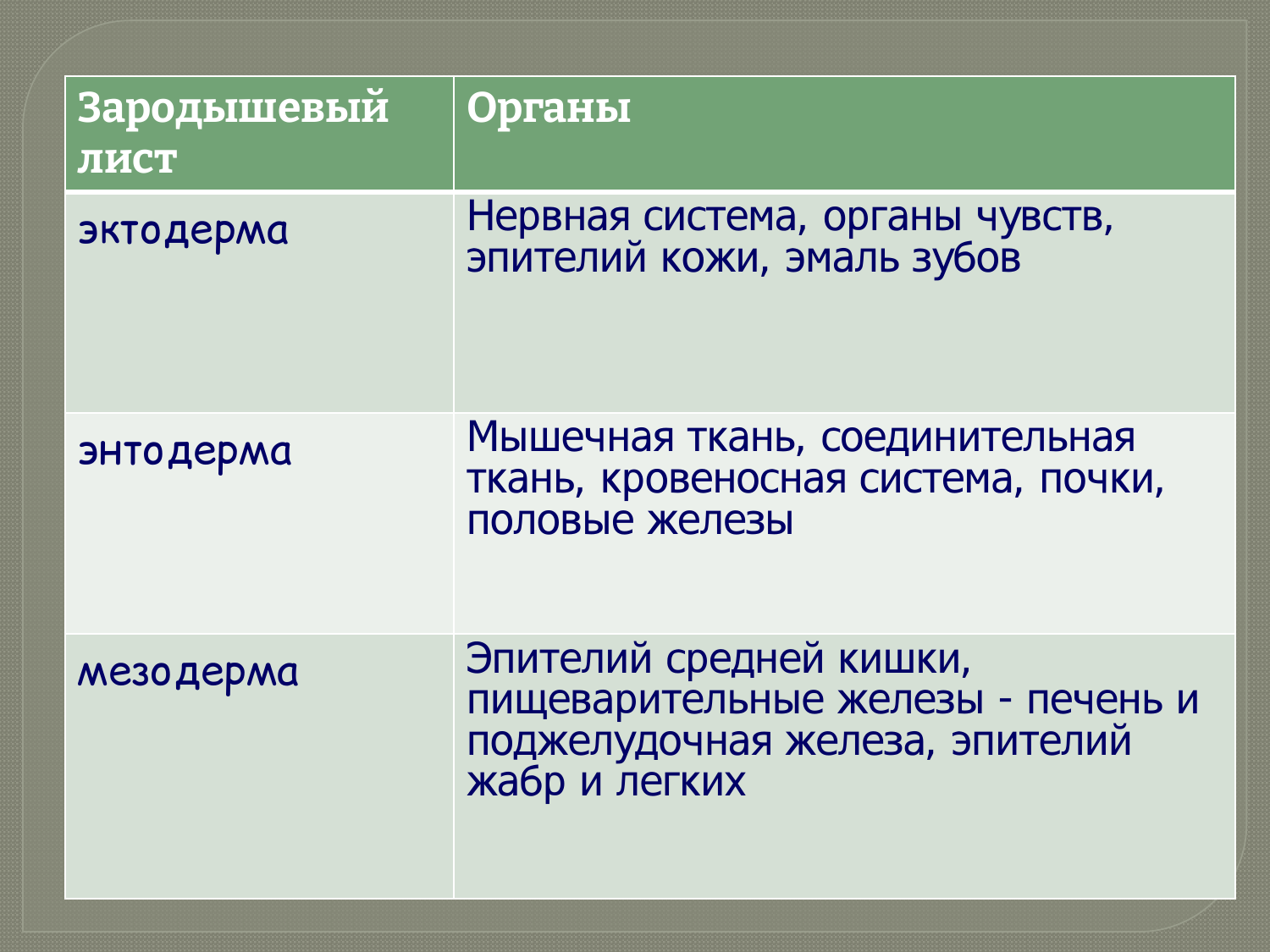

#
| Зародышевый лист | Органы |
| --- | --- |
| эктодерма | Нервная система, органы чувств, эпителий кожи, эмаль зубов |
| энтодерма | Мышечная ткань, соединительная ткань, кровеносная система, почки, половые железы |
| мезодерма | Эпителий средней кишки, пищеварительные железы - печень и поджелудочная железа, эпителий жабр и легких |